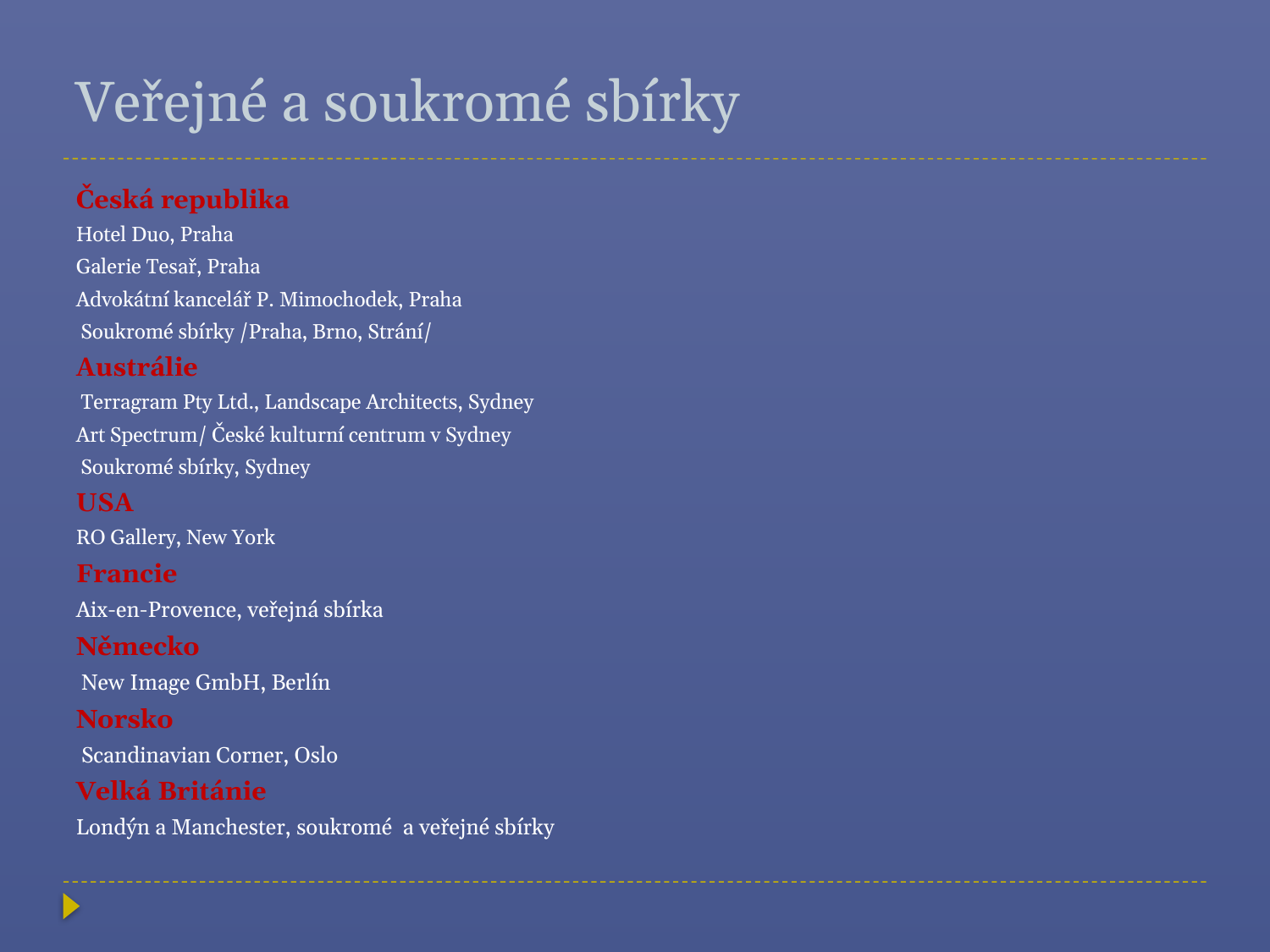

# Veřejné a soukromé sbírky

Česká republika
Hotel Duo, Praha
Galerie Tesař, Praha
Advokátní kancelář P. Mimochodek, Praha
 Soukromé sbírky /Praha, Brno, Strání/
Austrálie
 Terragram Pty Ltd., Landscape Architects, Sydney
Art Spectrum/ České kulturní centrum v Sydney
 Soukromé sbírky, Sydney
USA
RO Gallery, New York
Francie
Aix-en-Provence, veřejná sbírka
Německo
 New Image GmbH, Berlín
Norsko
 Scandinavian Corner, Oslo
Velká Británie
Londýn a Manchester, soukromé  a veřejné sbírky